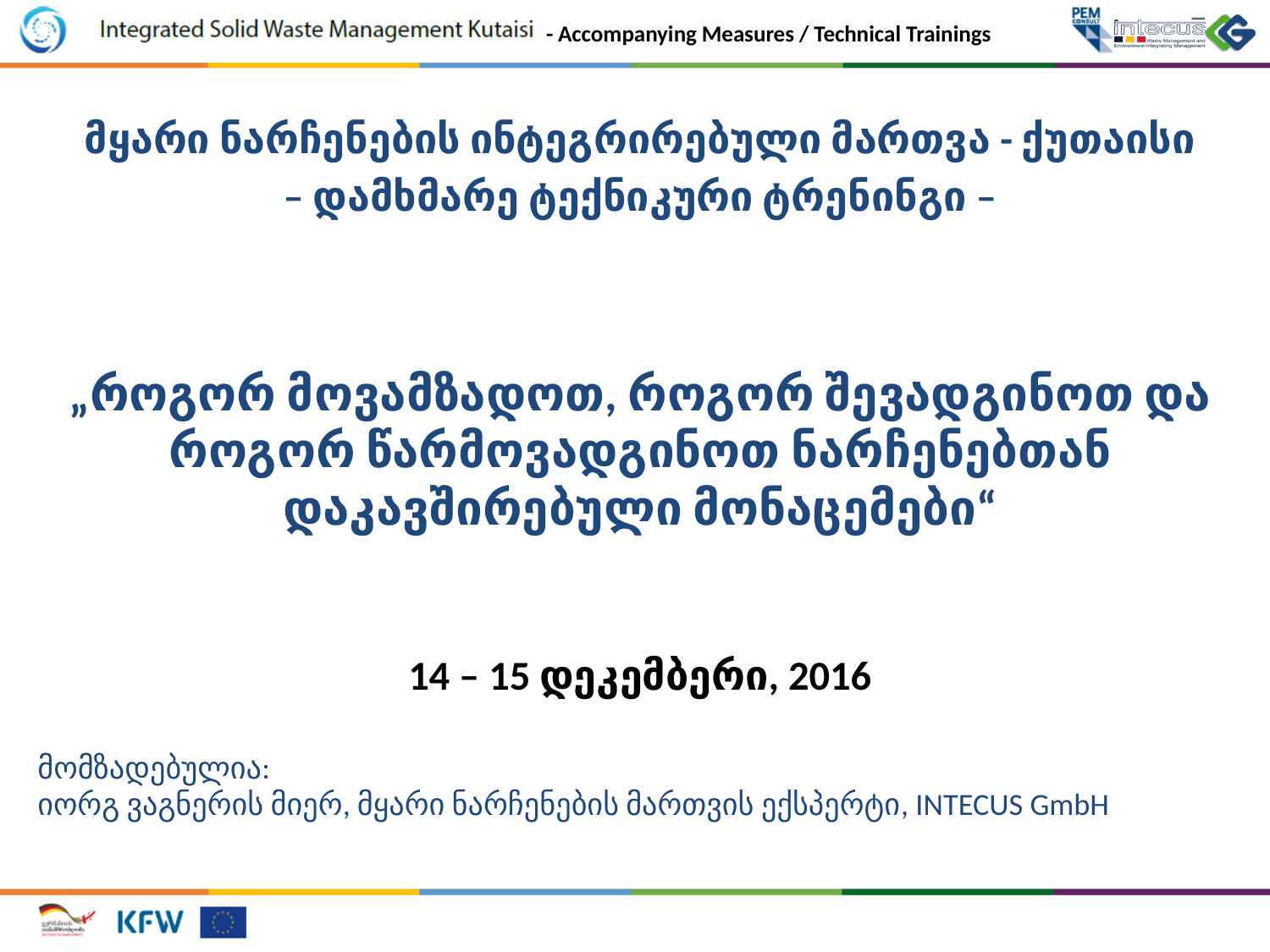

მყარი ნარჩენების ინტეგრირებული მართვა - ქუთაისი
– დამხმარე ტექნიკური ტრენინგი –

„როგორ მოვამზადოთ, როგორ შევადგინოთ და როგორ წარმოვადგინოთ ნარჩენებთან დაკავშირებული მონაცემები“

14 – 15 დეკემბერი, 2016

მომზადებულია:
იორგ ვაგნერის მიერ, მყარი ნარჩენების მართვის ექსპერტი, INTECUS GmbH